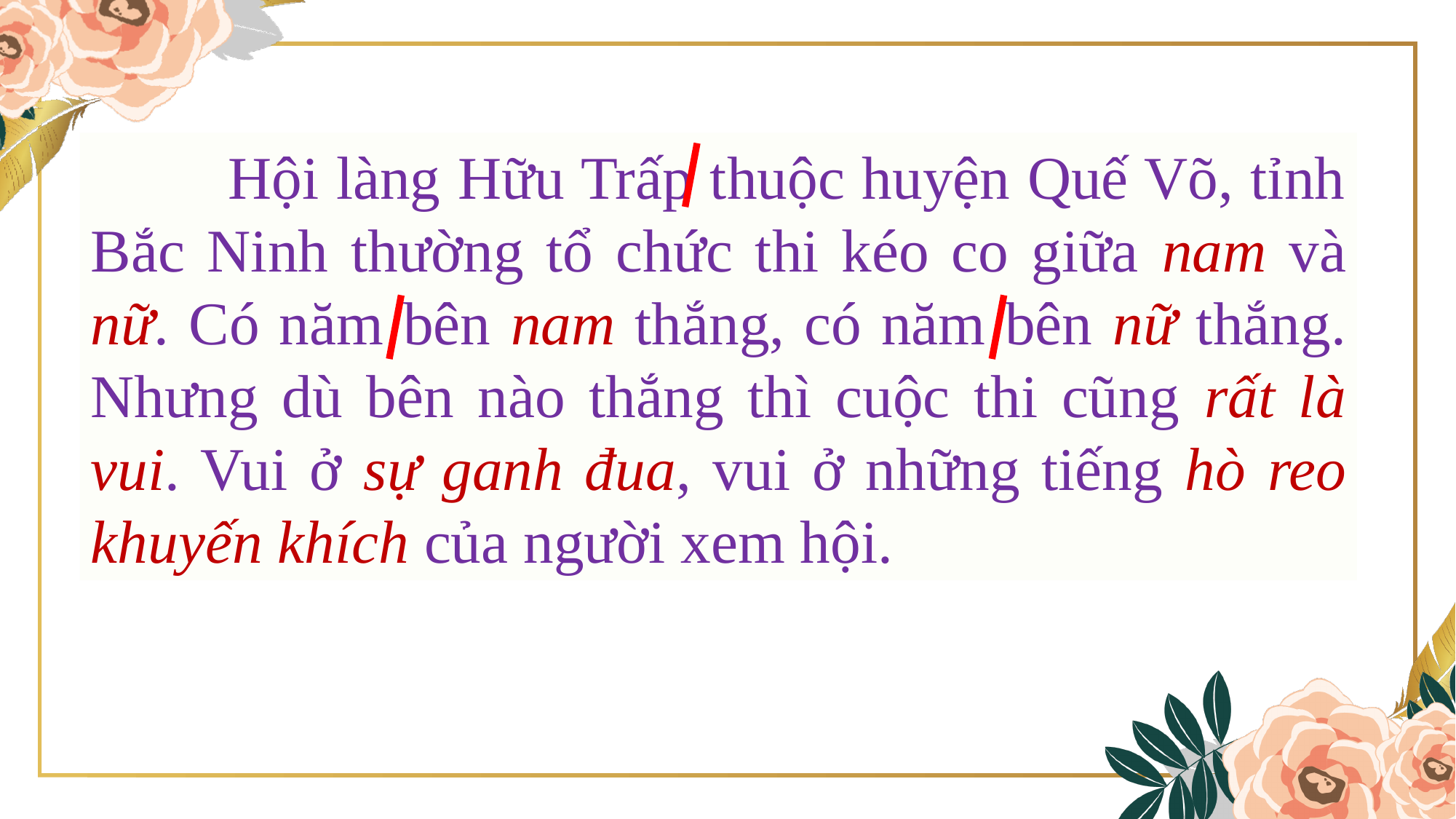

Hội làng Hữu Trấp thuộc huyện Quế Võ, tỉnh Bắc Ninh thường tổ chức thi kéo co giữa nam và nữ. Có năm bên nam thắng, có năm bên nữ thắng. Nhưng dù bên nào thắng thì cuộc thi cũng rất là vui. Vui ở sự ganh đua, vui ở những tiếng hò reo khuyến khích của người xem hội.